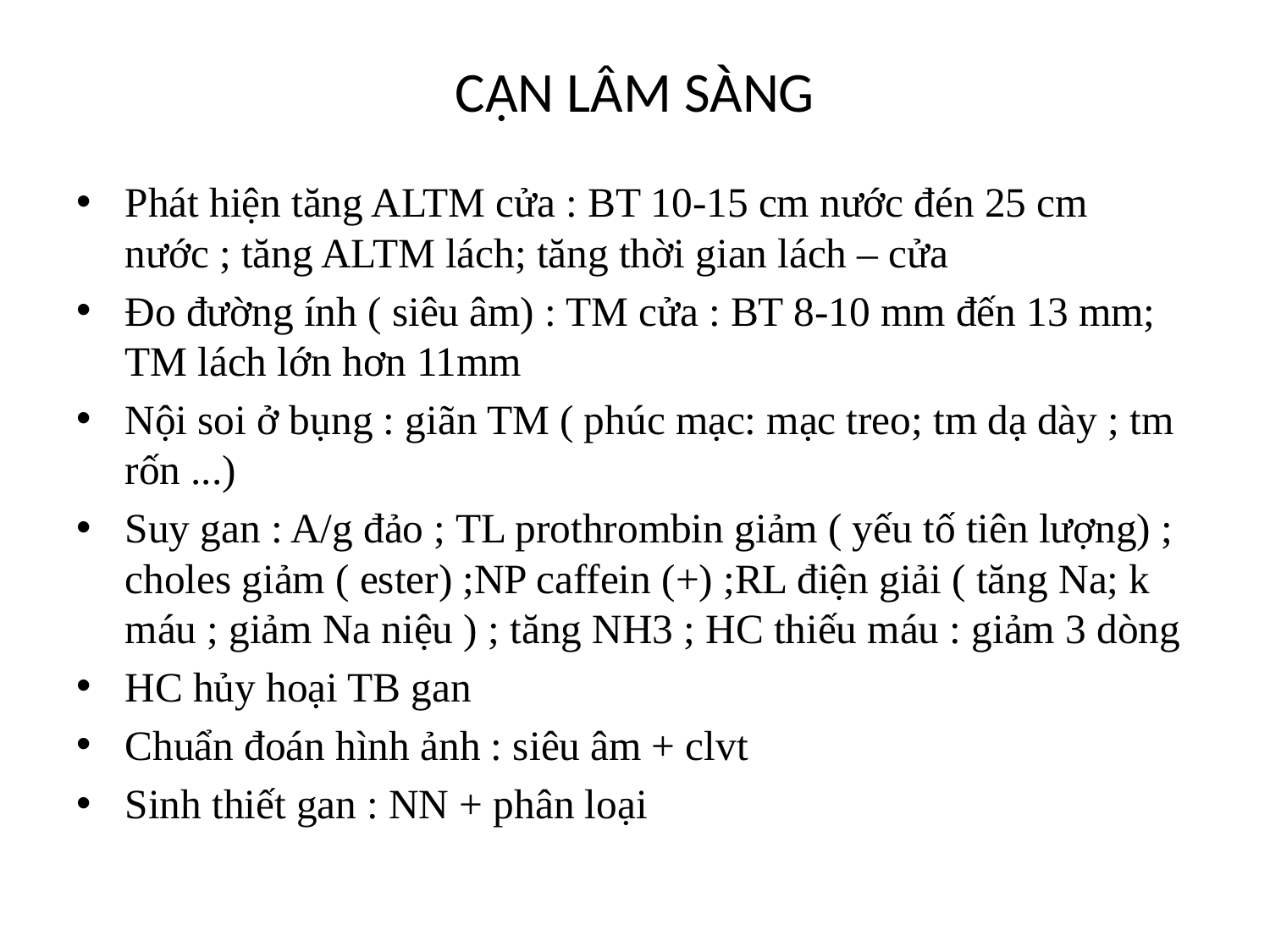

# CẬN LÂM SÀNG
Phát hiện tăng ALTM cửa : BT 10-15 cm nước đén 25 cm nước ; tăng ALTM lách; tăng thời gian lách – cửa
Đo đường ính ( siêu âm) : TM cửa : BT 8-10 mm đến 13 mm; TM lách lớn hơn 11mm
Nội soi ở bụng : giãn TM ( phúc mạc: mạc treo; tm dạ dày ; tm rốn ...)
Suy gan : A/g đảo ; TL prothrombin giảm ( yếu tố tiên lượng) ; choles giảm ( ester) ;NP caffein (+) ;RL điện giải ( tăng Na; k máu ; giảm Na niệu ) ; tăng NH3 ; HC thiếu máu : giảm 3 dòng
HC hủy hoại TB gan
Chuẩn đoán hình ảnh : siêu âm + clvt
Sinh thiết gan : NN + phân loại